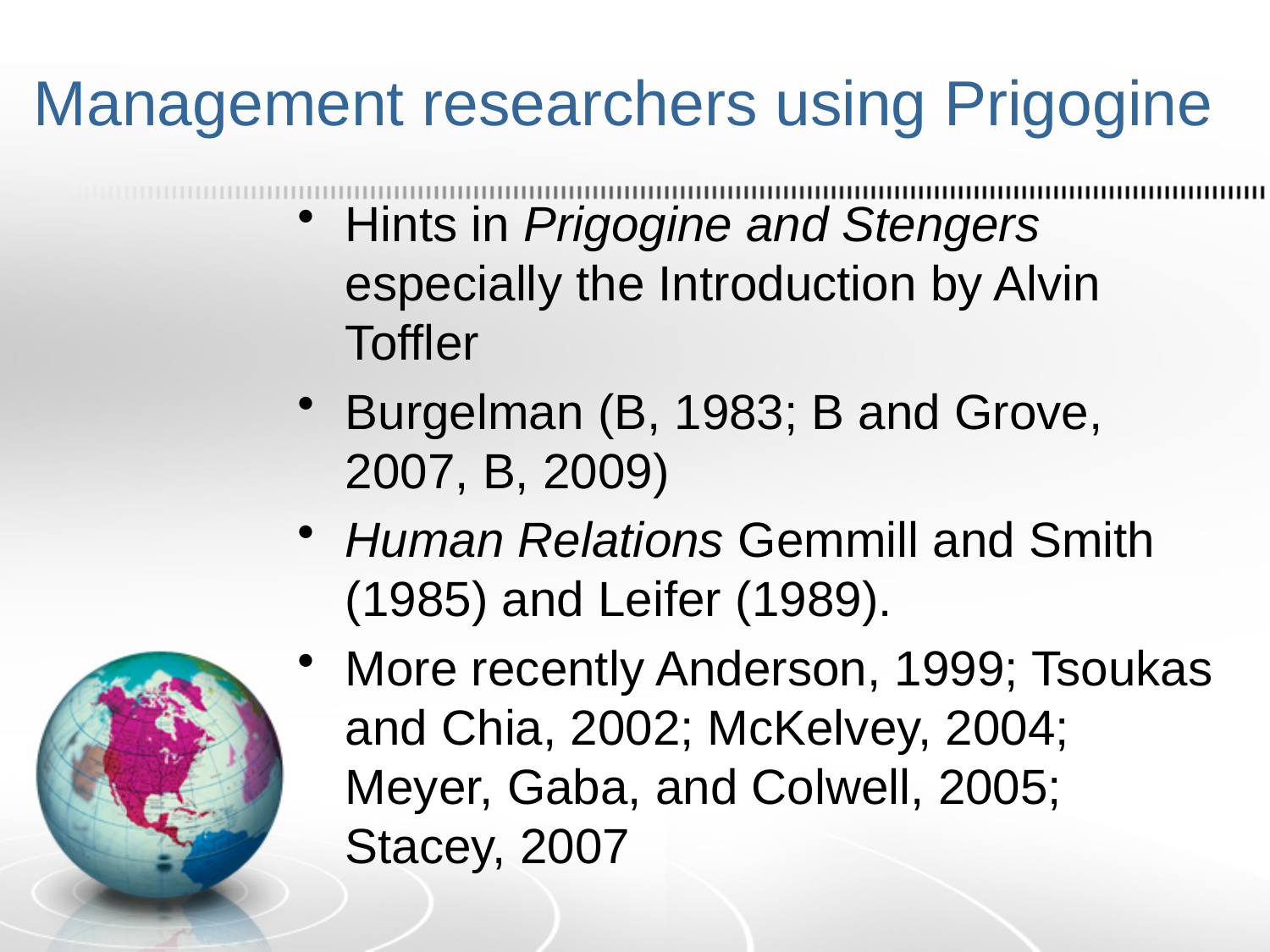

# Management researchers using Prigogine
Hints in Prigogine and Stengers especially the Introduction by Alvin Toffler
Burgelman (B, 1983; B and Grove, 2007, B, 2009)
Human Relations Gemmill and Smith (1985) and Leifer (1989).
More recently Anderson, 1999; Tsoukas and Chia, 2002; McKelvey, 2004; Meyer, Gaba, and Colwell, 2005; Stacey, 2007